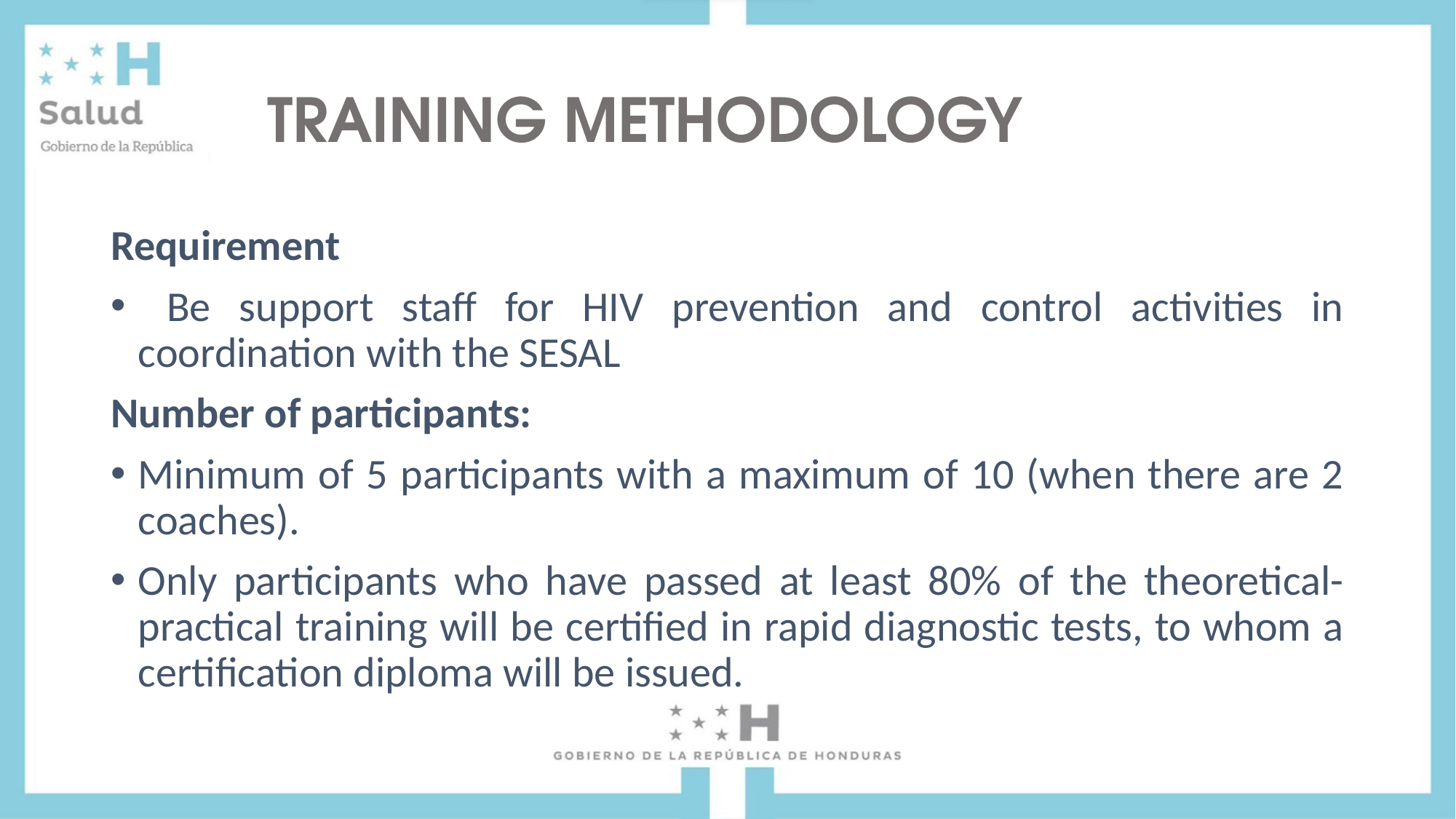

# TRAINING METHODOLOGY

Requirement
 Be support staff for HIV prevention and control activities in coordination with the SESAL
Number of participants:
Minimum of 5 participants with a maximum of 10 (when there are 2 coaches).
Only participants who have passed at least 80% of the theoretical-practical training will be certified in rapid diagnostic tests, to whom a certification diploma will be issued.